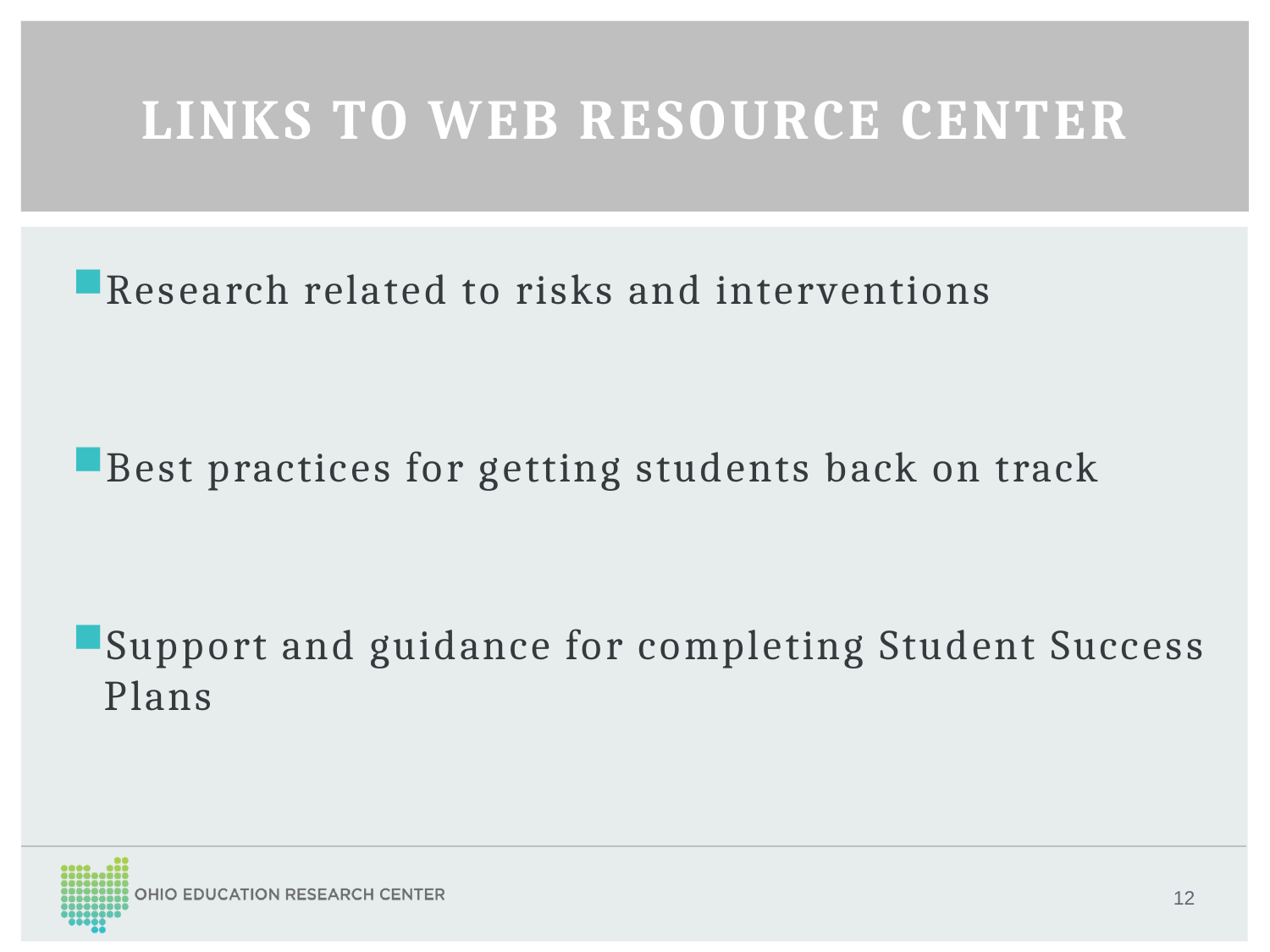

LINKS to web RESOURCE center
# Primary Objectives
Research related to risks and interventions

Best practices for getting students back on track

Support and guidance for completing Student Success Plans

12